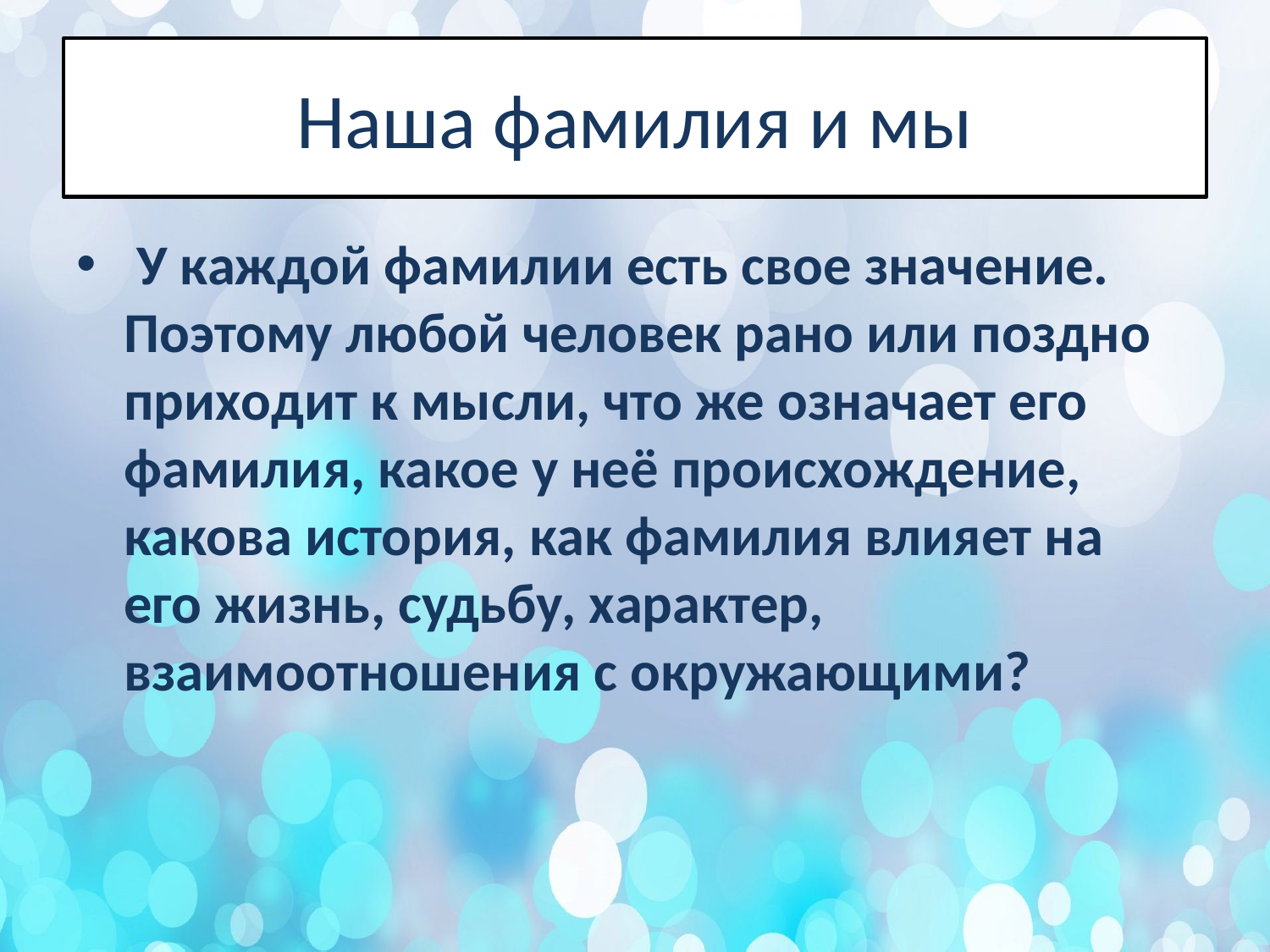

# Наша фамилия и мы
 У каждой фамилии есть свое значение. Поэтому любой человек рано или поздно приходит к мысли, что же означает его фамилия, какое у неё происхождение, какова история, как фамилия влияет на его жизнь, судьбу, характер, взаимоотношения с окружающими?